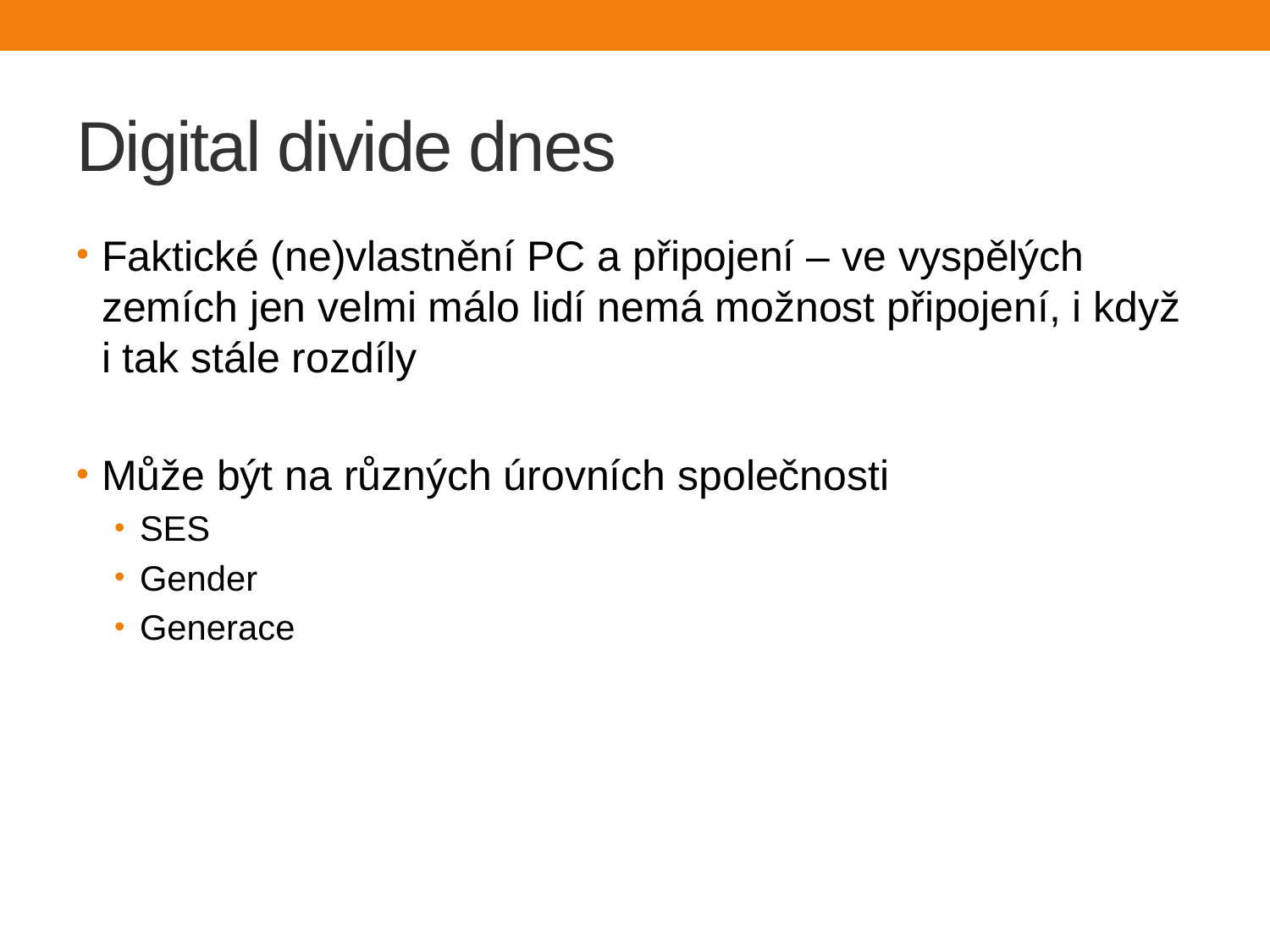

# Digital divide dnes
Faktické (ne)vlastnění PC a připojení – ve vyspělých zemích jen velmi málo lidí nemá možnost připojení, i když i tak stále rozdíly

Může být na různých úrovních společnosti
SES
Gender
Generace